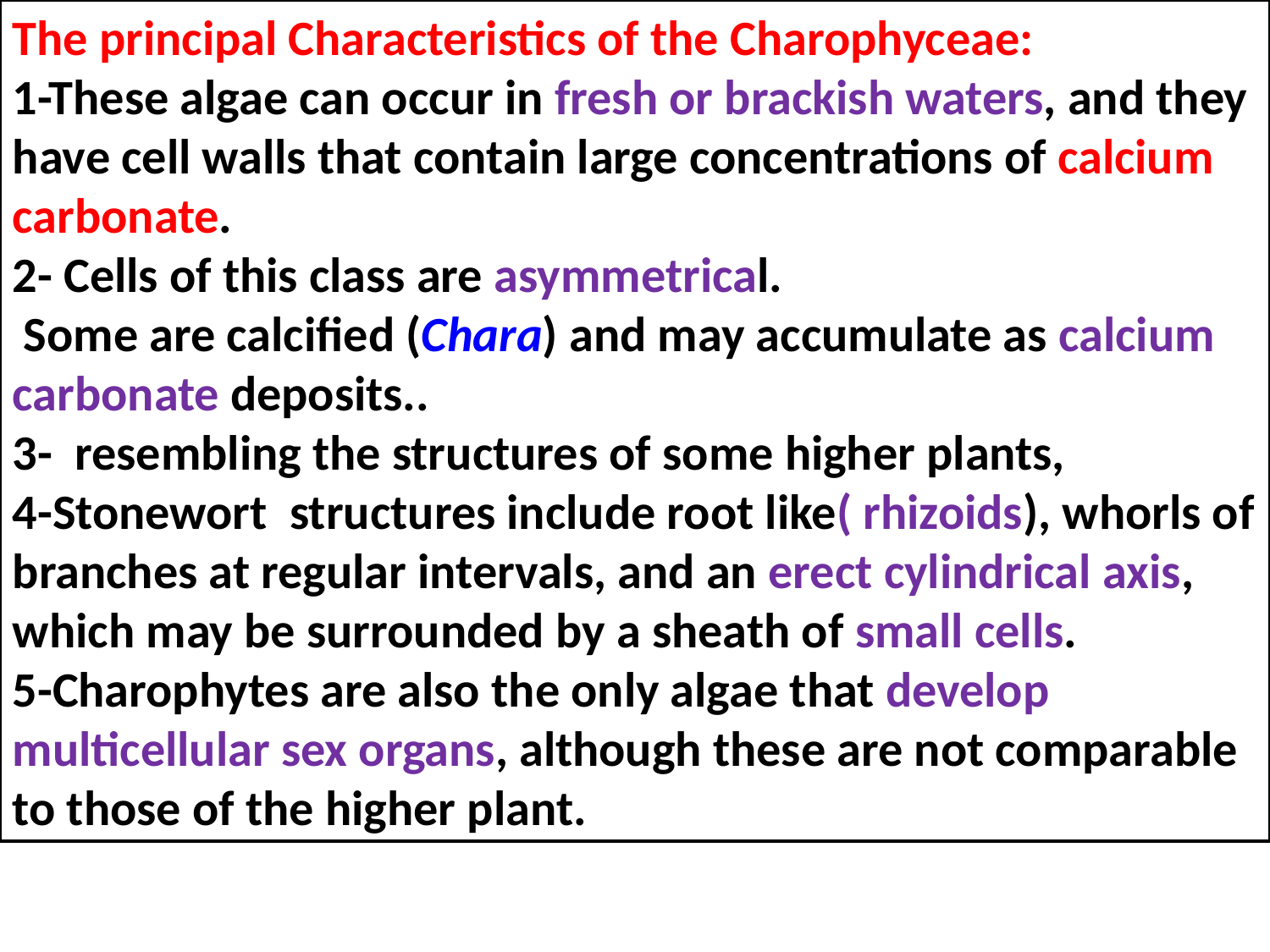

The principal Characteristics of the Charophyceae:
1-These algae can occur in fresh or brackish waters, and they have cell walls that contain large concentrations of calcium carbonate.
2- Cells of this class are asymmetrical.
 Some are calcified (Chara) and may accumulate as calcium carbonate deposits..
3-  resembling the structures of some higher plants,
4-Stonewort  structures include root like( rhizoids), whorls of branches at regular intervals, and an erect cylindrical axis, which may be surrounded by a sheath of small cells.
5-Charophytes are also the only algae that develop multicellular sex organs, although these are not comparable to those of the higher plant.